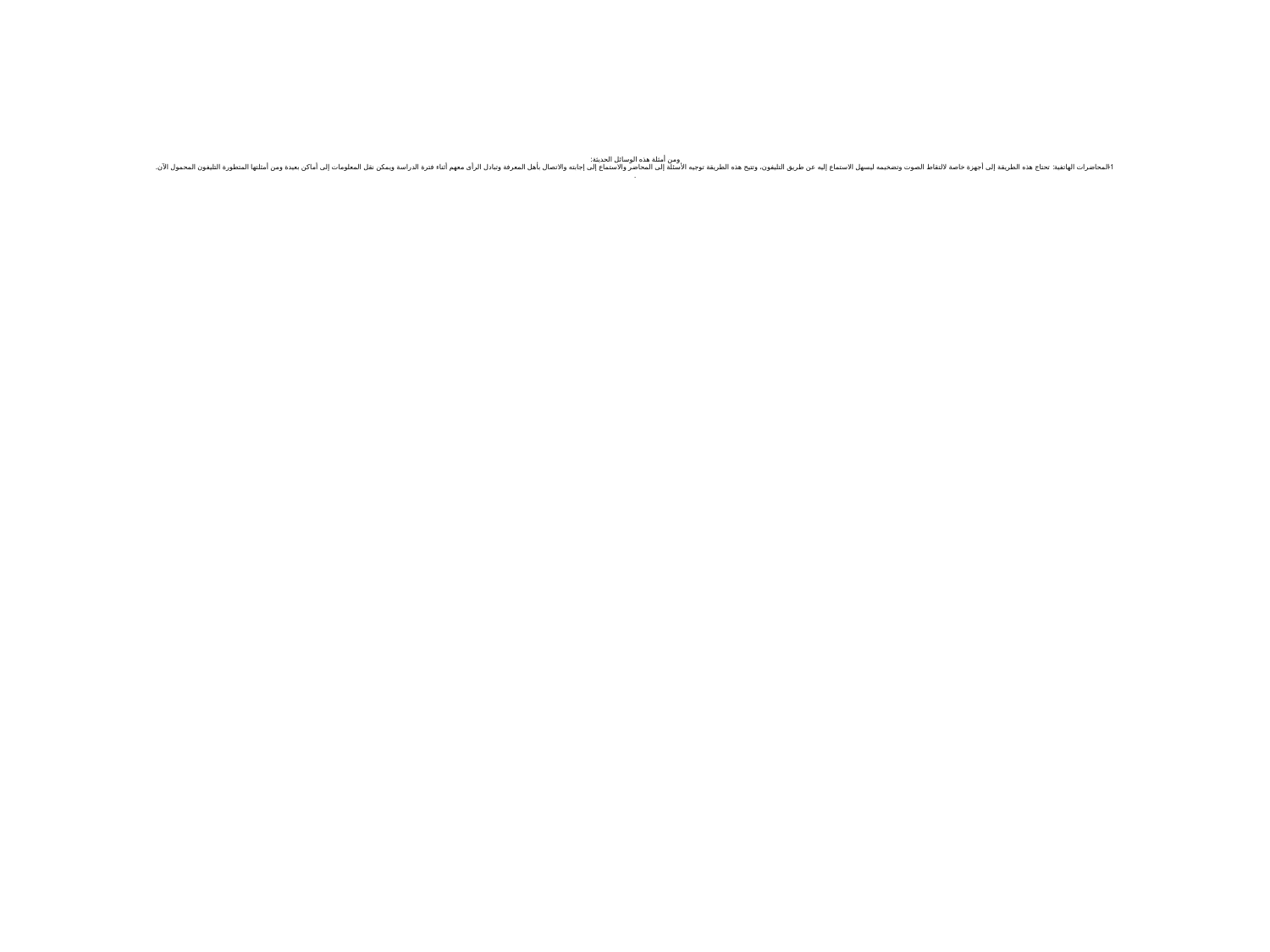

# ومن أمثلة هذه الوسائل الحديثة: 1-	المحاضرات الهاتفية: تحتاج هذه الطريقة إلى أجهزة خاصة لالتقاط الصوت وتضخيمه ليسهل الاستماع إليه عن طريق التليفون، وتتيح هذه الطريقة توجيه الأسئلة إلى المحاضر والاستماع إلى إجابته والاتصال بأهل المعرفة وتبادل الرأى معهم أثناء فترة الدراسة ويمكن نقل المعلومات إلى أماكن بعيدة ومن أمثلتها المتطورة التليفون المحمول الآن. .